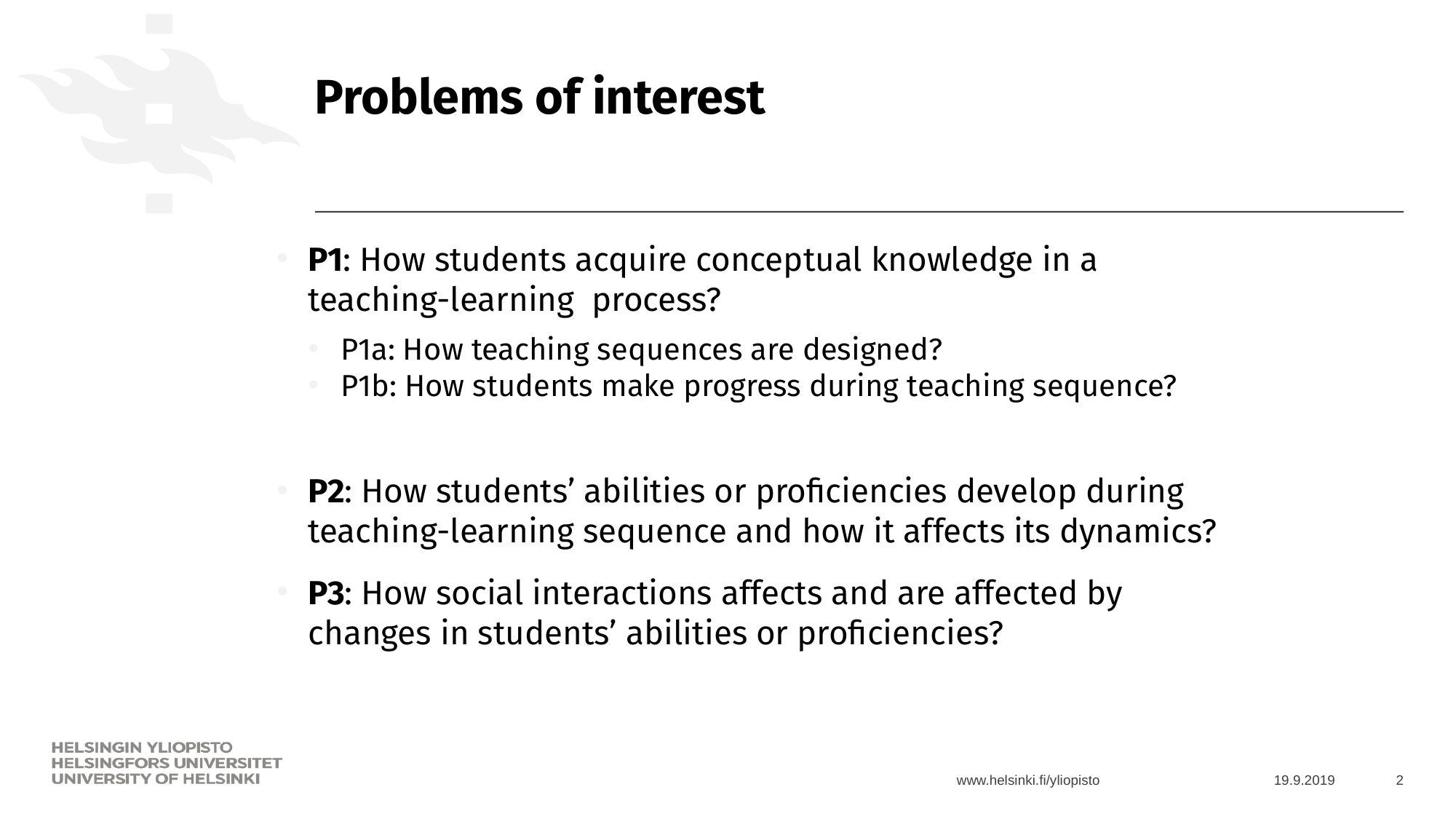

# Problems of interest
P1: How students acquire conceptual knowledge in a teaching-learning  process?
P1a: How teaching sequences are designed?
P1b: How students make progress during teaching sequence?

P2: How students’ abilities or proficiencies develop during teaching-learning sequence and how it affects its dynamics?
P3: How social interactions affects and are affected by changes in students’ abilities or proficiencies?

19.9.2019
2